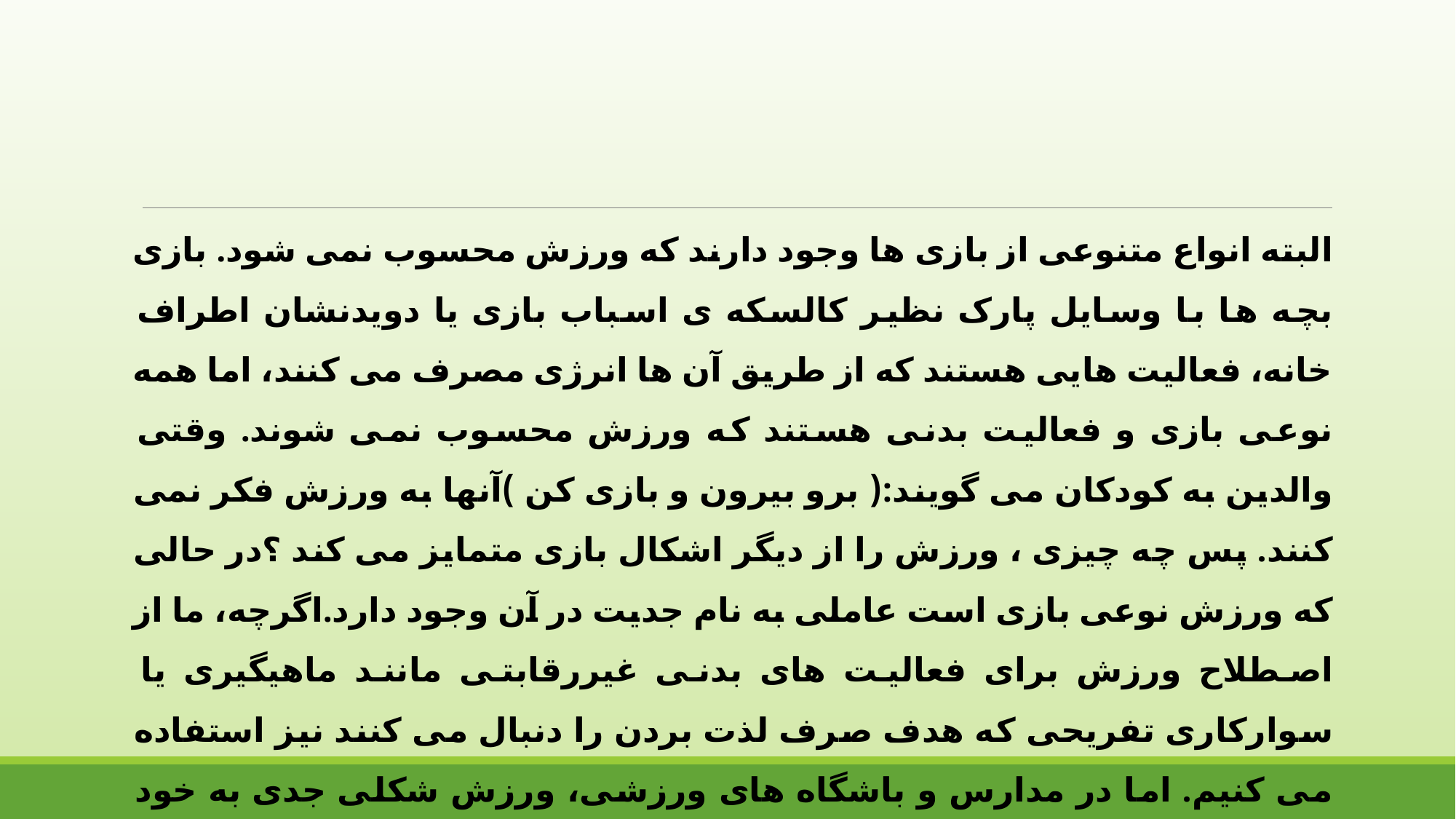

البته انواع متنوعی از بازی ها وجود دارند که ورزش محسوب نمی شود. بازی بچه ها با وسایل پارک نظیر کالسکه ی اسباب بازی یا دویدنشان اطراف خانه، فعالیت هایی هستند که از طریق آن ها انرژی مصرف می کنند، اما همه نوعی بازی و فعالیت بدنی هستند که ورزش محسوب نمی شوند. وقتی والدین به کودکان می گویند:( برو بیرون و بازی کن )آنها به ورزش فکر نمی کنند. پس چه چیزی ، ورزش را از دیگر اشکال بازی متمایز می کند ؟در حالی که ورزش نوعی بازی است عاملی به نام جدیت در آن وجود دارد.اگرچه، ما از اصطلاح ورزش برای فعالیت های بدنی غیررقابتی مانند ماهیگیری یا سوارکاری تفریحی که هدف صرف لذت بردن را دنبال می کنند نیز استفاده می کنیم. اما در مدارس و باشگاه های ورزشی، ورزش شکلی جدی به خود می گیرد زیرا دارای جوی رقابتی است و این رقابت ها تحت لوای قوانین با اصولی خاص کنترل و برگزار می شوند.